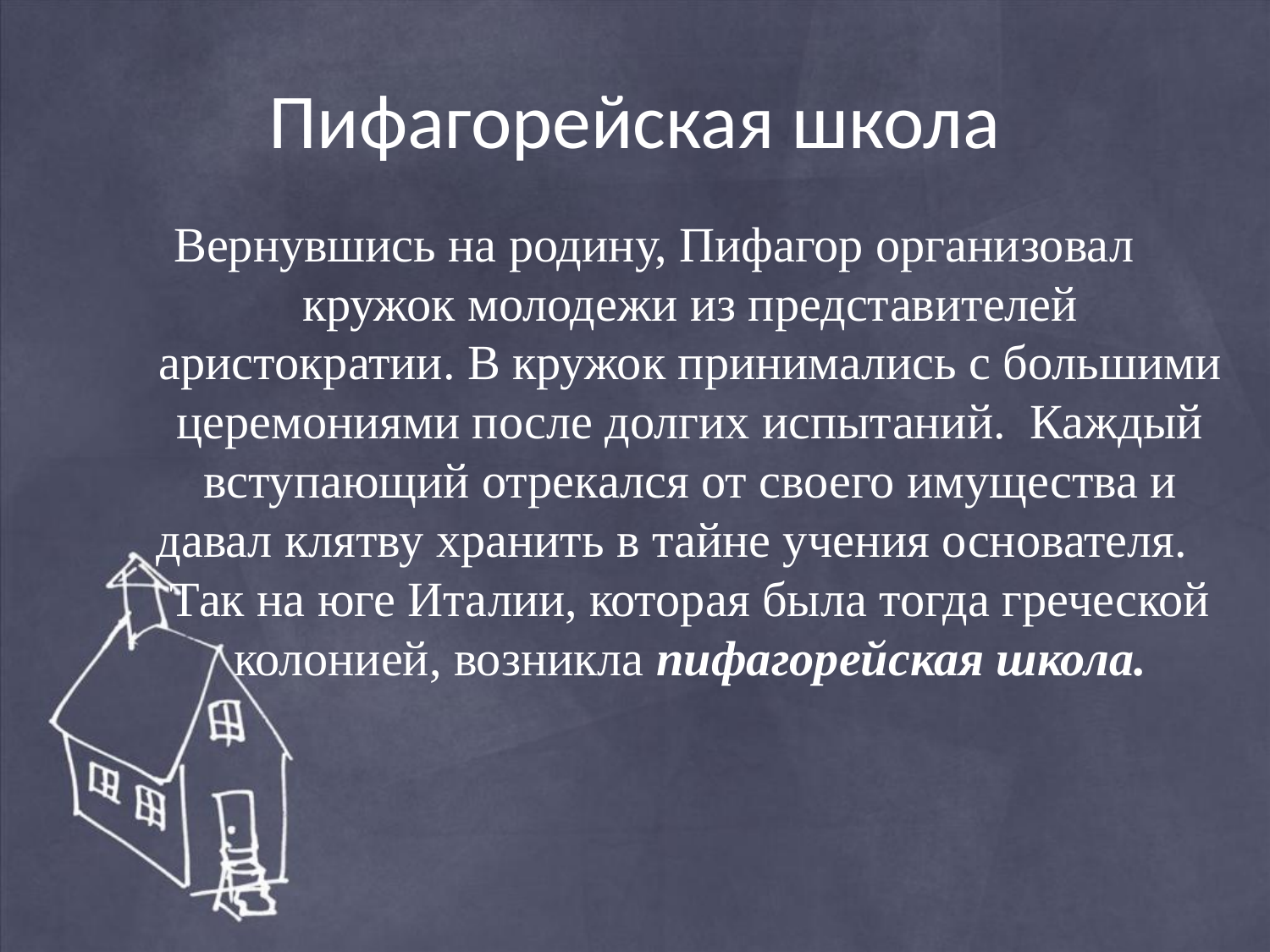

# Пифагорейская школа
Вернувшись на родину, Пифагор организовал   кружок молодежи из представителей аристократии. В кружок принимались с большими церемониями после долгих испытаний.  Каждый вступающий отрекался от своего имущества и давал клятву хранить в тайне учения основателя.    Так на юге Италии, которая была тогда греческой колонией, возникла пифагорейская школа.